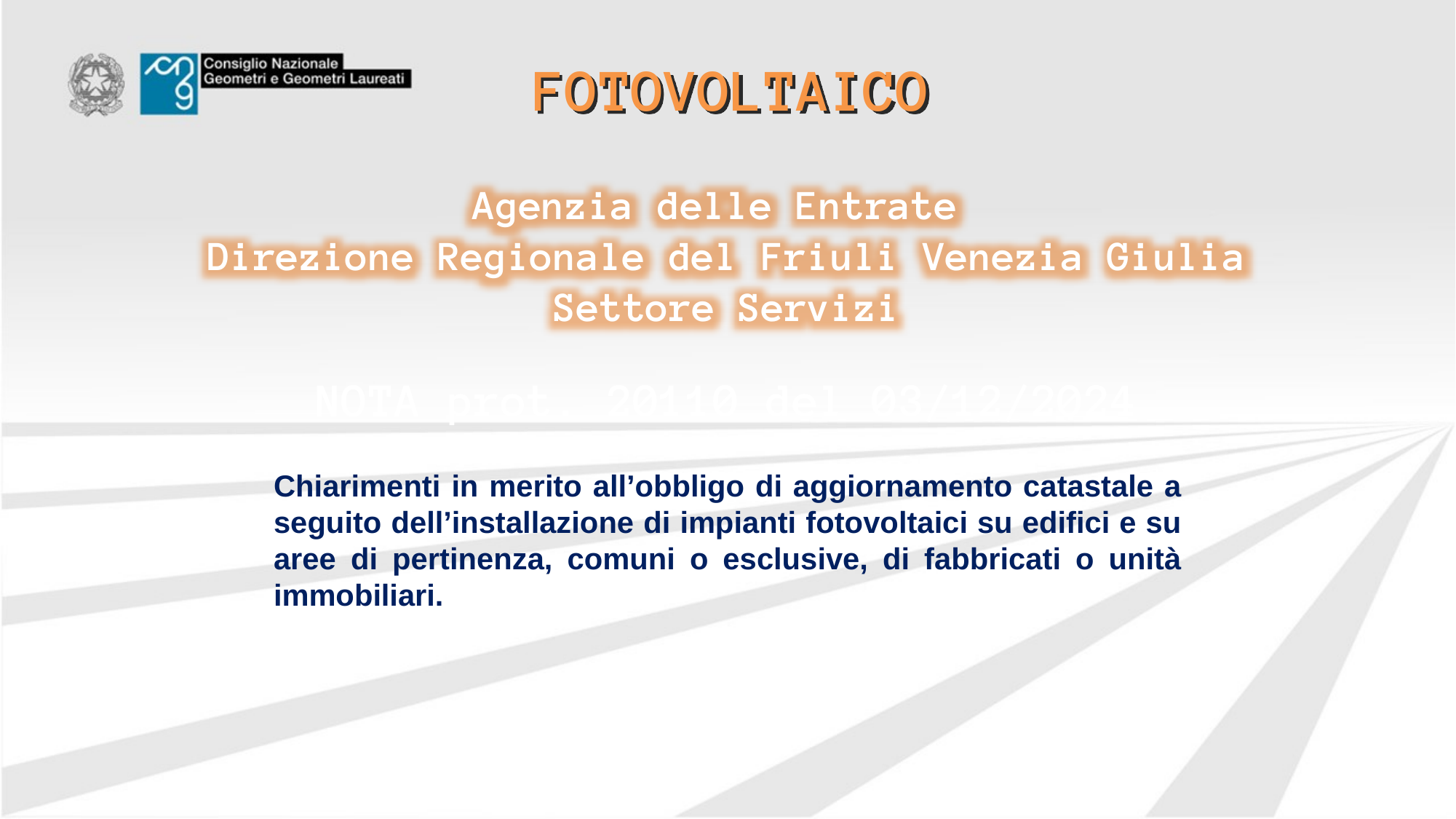

# FOTOVOLTAICO
Agenzia delle Entrate
Direzione Regionale del Friuli Venezia Giulia
Settore Servizi
NOTA prot. 20110 del 03/12/2024
Chiarimenti in merito all’obbligo di aggiornamento catastale a seguito dell’installazione di impianti fotovoltaici su edifici e su aree di pertinenza, comuni o esclusive, di fabbricati o unità immobiliari.